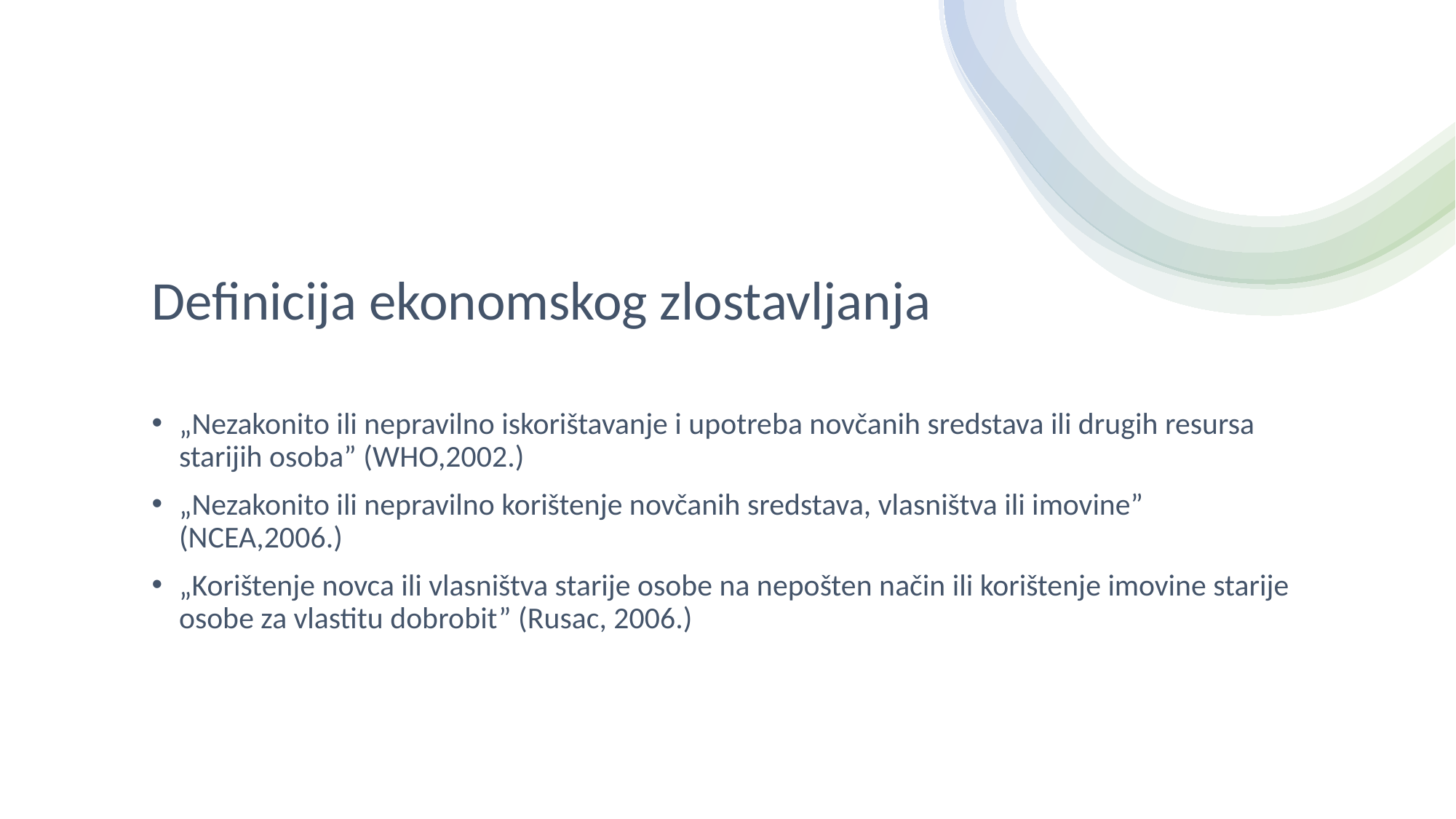

# Definicija ekonomskog zlostavljanja
„Nezakonito ili nepravilno iskorištavanje i upotreba novčanih sredstava ili drugih resursa starijih osoba” (WHO,2002.)
„Nezakonito ili nepravilno korištenje novčanih sredstava, vlasništva ili imovine” (NCEA,2006.)
„Korištenje novca ili vlasništva starije osobe na nepošten način ili korištenje imovine starije osobe za vlastitu dobrobit” (Rusac, 2006.)